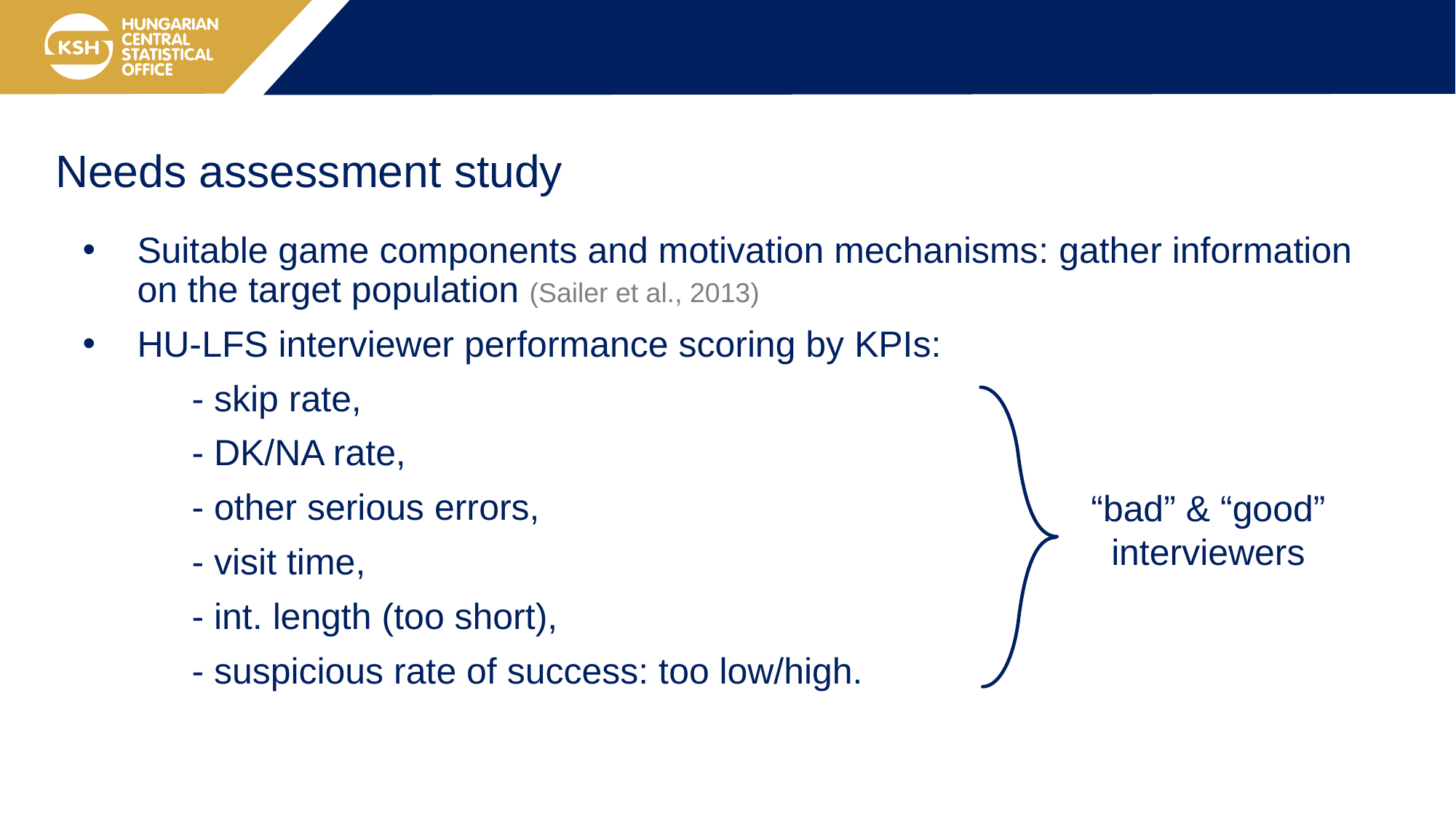

Needs assessment study
Suitable game components and motivation mechanisms: gather information on the target population (Sailer et al., 2013)
HU-LFS interviewer performance scoring by KPIs:
	- skip rate,
	- DK/NA rate,
	- other serious errors,
	- visit time,
	- int. length (too short),
	- suspicious rate of success: too low/high.
“bad” & “good” interviewers